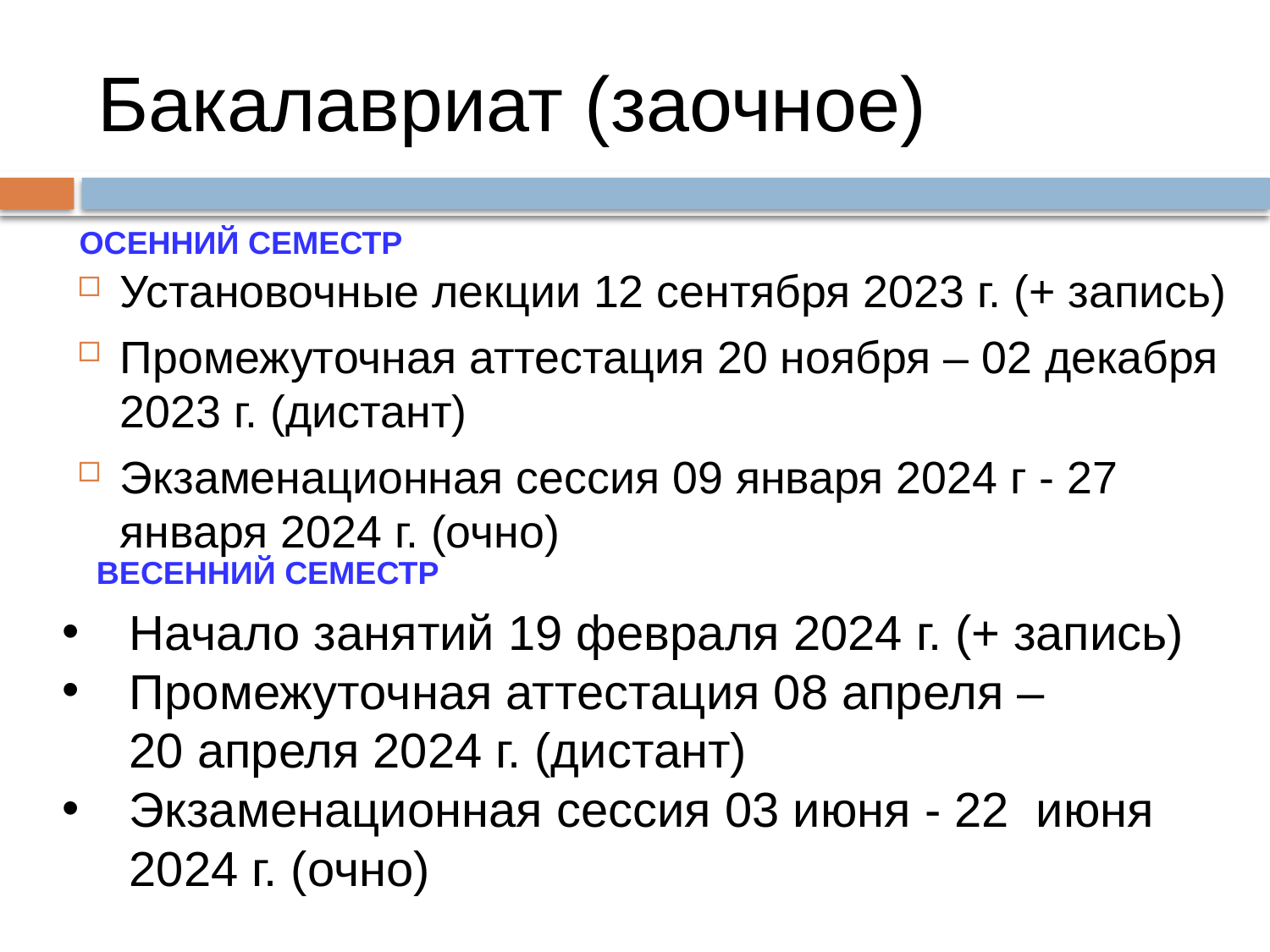

# Бакалавриат (заочное)
ОСЕННИЙ СЕМЕСТР
Установочные лекции 12 сентября 2023 г. (+ запись)
Промежуточная аттестация 20 ноября – 02 декабря 2023 г. (дистант)
Экзаменационная сессия 09 января 2024 г - 27  января 2024 г. (очно)

ВЕСЕННИЙ СЕМЕСТР
Начало занятий 19 февраля 2024 г. (+ запись)
Промежуточная аттестация 08 апреля –              20 апреля 2024 г. (дистант)
Экзаменационная сессия 03 июня - 22  июня 2024 г. (очно)